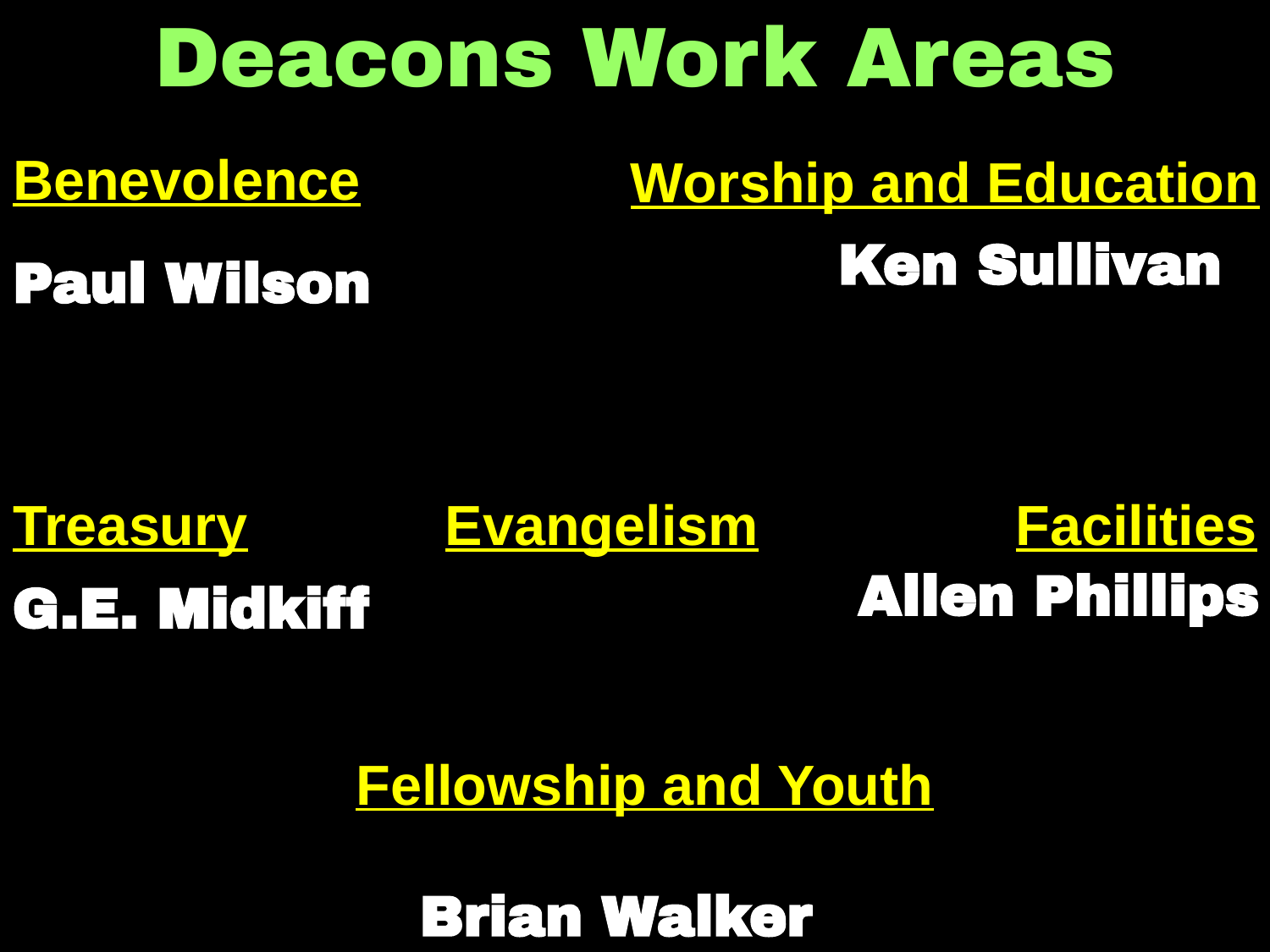

# Deacons Work Areas
Benevolence
Worship and Education
Paul Wilson
Ken Sullivan

Treasury
Evangelism
Facilities
Allen Phillips
G.E. Midkiff
Fellowship and Youth
Brian Walker